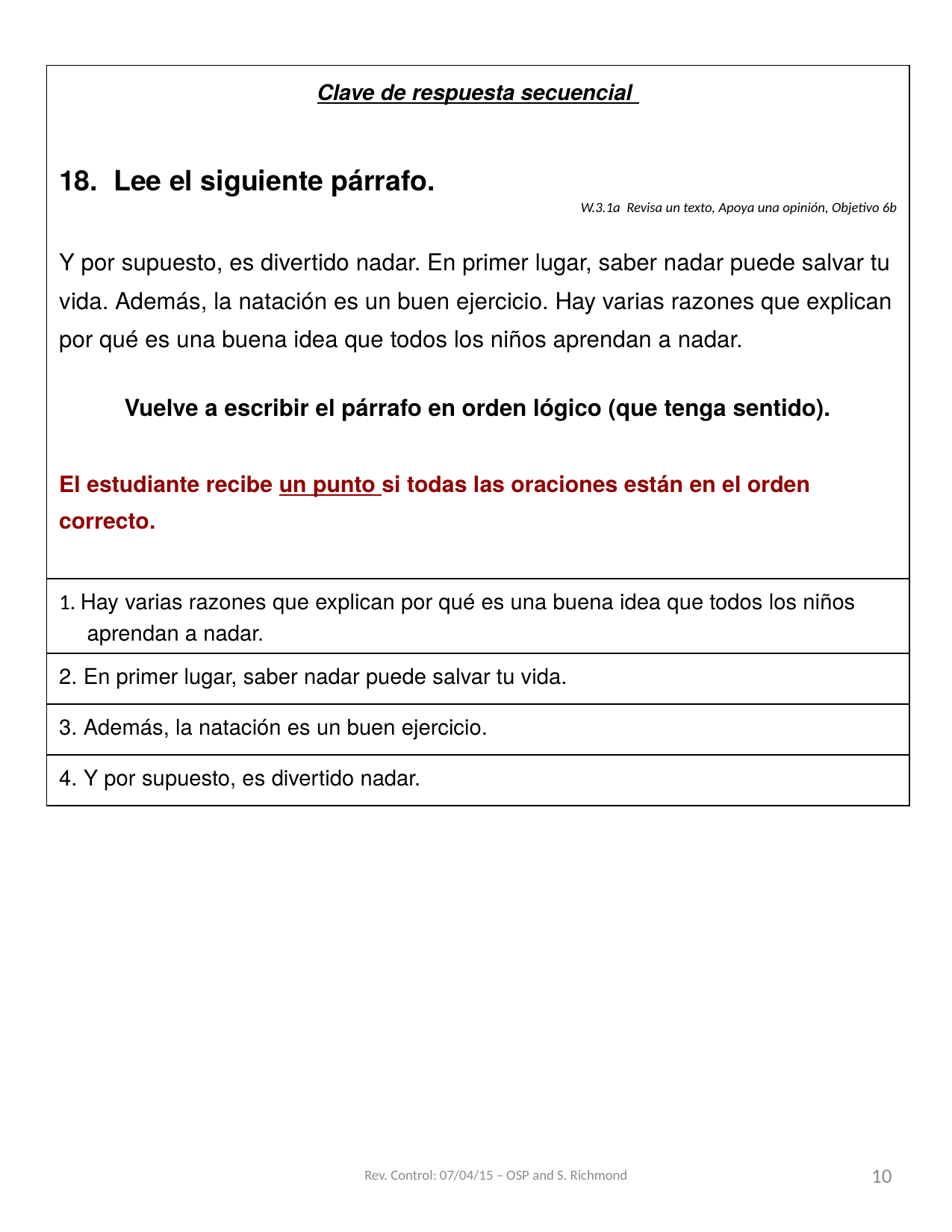

| Clave de respuesta secuencial 18. Lee el siguiente párrafo. W.3.1a Revisa un texto, Apoya una opinión, Objetivo 6b Y por supuesto, es divertido nadar. En primer lugar, saber nadar puede salvar tu vida. Además, la natación es un buen ejercicio. Hay varias razones que explican por qué es una buena idea que todos los niños aprendan a nadar. Vuelve a escribir el párrafo en orden lógico (que tenga sentido). El estudiante recibe un punto si todas las oraciones están en el orden correcto. |
| --- |
| 1. Hay varias razones que explican por qué es una buena idea que todos los niños aprendan a nadar. |
| 2. En primer lugar, saber nadar puede salvar tu vida. |
| 3. Además, la natación es un buen ejercicio. |
| 4. Y por supuesto, es divertido nadar. |
Rev. Control: 07/04/15 – OSP and S. Richmond
10